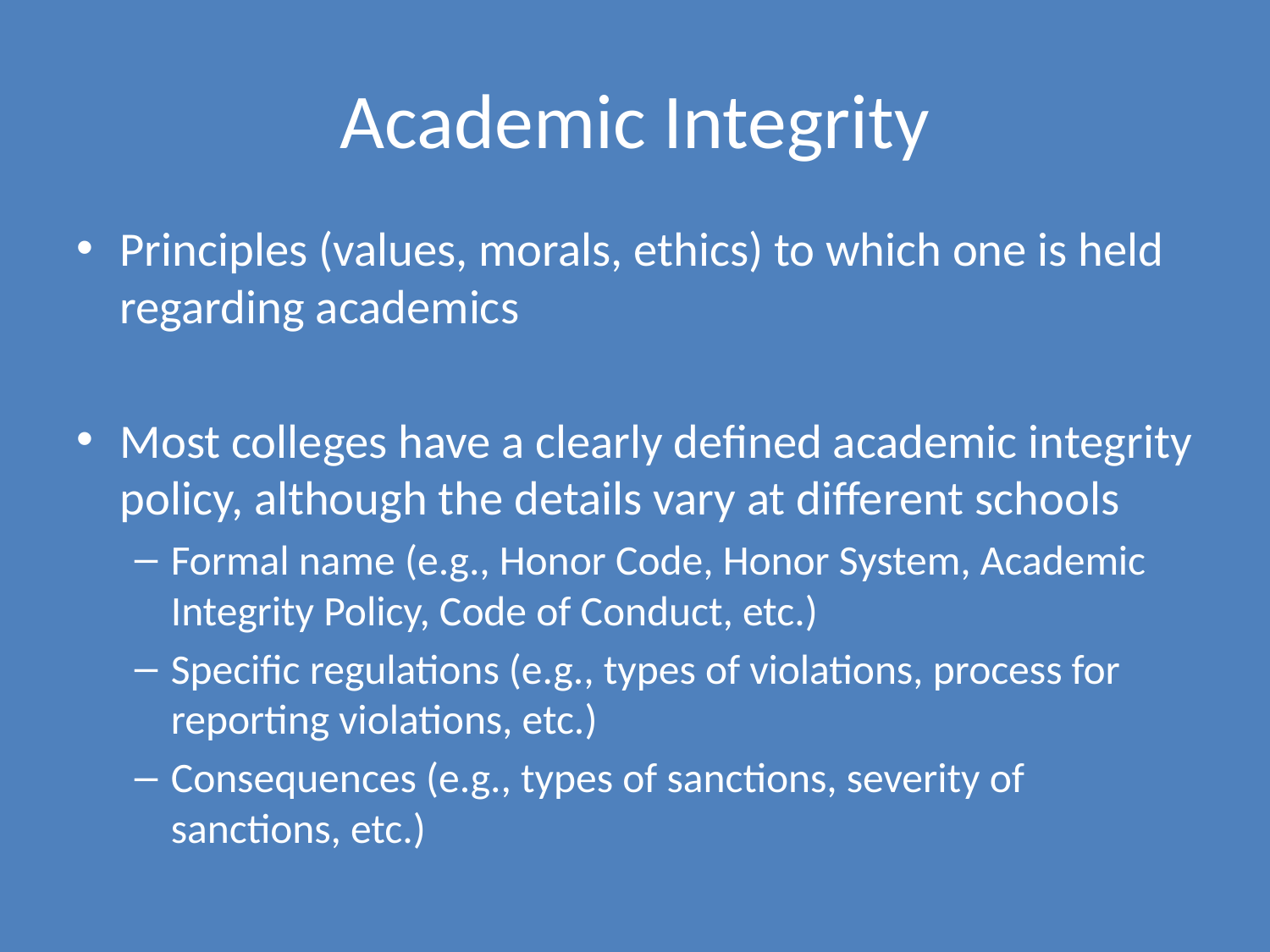

# Academic Integrity
Principles (values, morals, ethics) to which one is held regarding academics

Most colleges have a clearly defined academic integrity policy, although the details vary at different schools
Formal name (e.g., Honor Code, Honor System, Academic Integrity Policy, Code of Conduct, etc.)
Specific regulations (e.g., types of violations, process for reporting violations, etc.)
Consequences (e.g., types of sanctions, severity of sanctions, etc.)